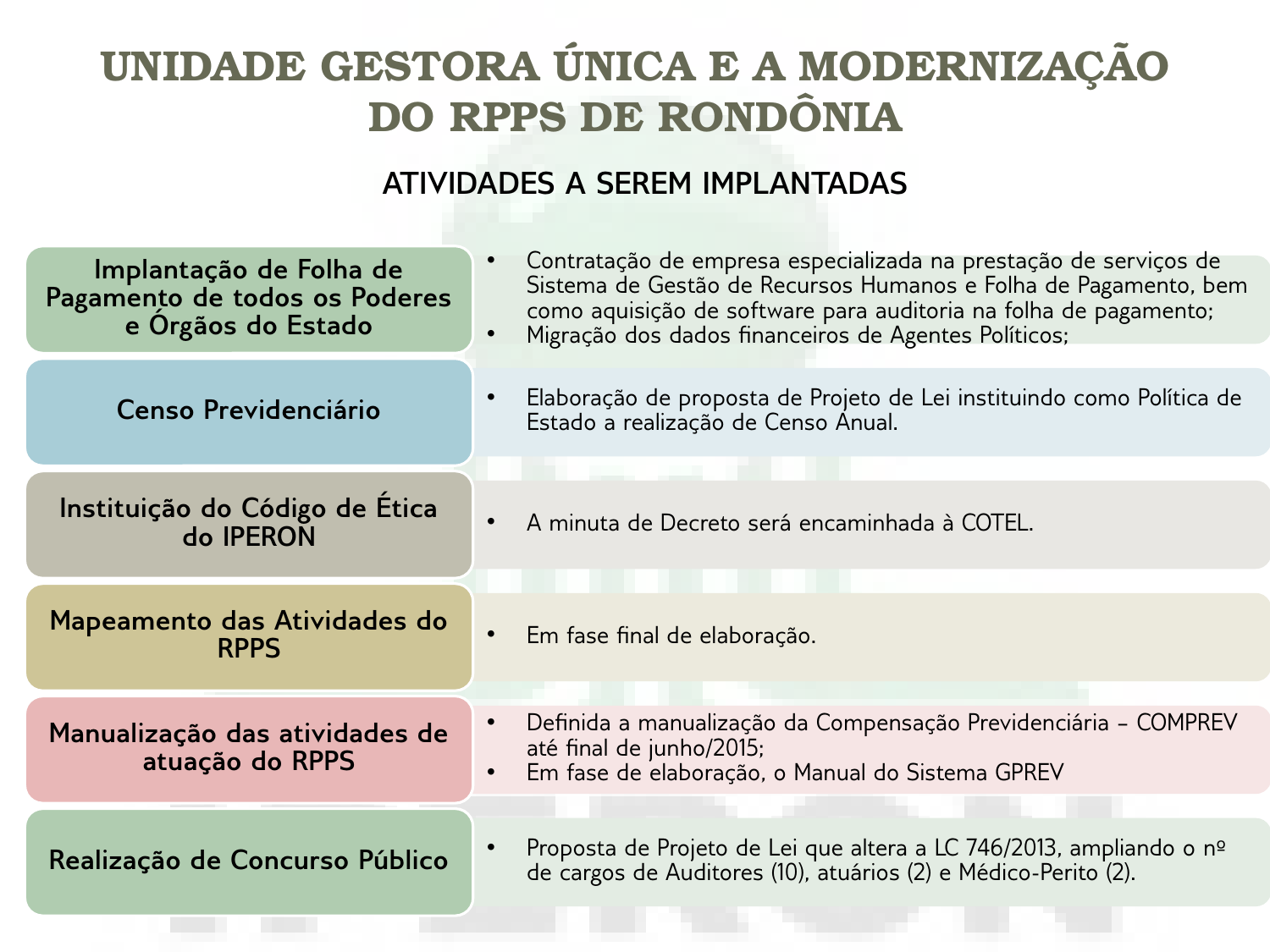

# UNIDADE GESTORA ÚNICA E A MODERNIZAÇÃO DO RPPS DE RONDÔNIA
 ATIVIDADES A SEREM IMPLANTADAS
Implantação de Folha de Pagamento de todos os Poderes e Órgãos do Estado
Contratação de empresa especializada na prestação de serviços de Sistema de Gestão de Recursos Humanos e Folha de Pagamento, bem como aquisição de software para auditoria na folha de pagamento;
Manualização das atividades de atuação do RPPS
Definida a manualização da Compensação Previdenciária – COMPREV até final de junho/2015;
Instituição do Código de Ética do IPERON
Censo Previdenciário
Elaboração de proposta de Projeto de Lei instituindo como Política de Estado a realização de Censo Anual.
A minuta de Decreto será encaminhada à COTEL.
Mapeamento das Atividades do RPPS
Em fase final de elaboração.
Realização de Concurso Público
Migração dos dados financeiros de Agentes Políticos;
Em fase de elaboração, o Manual do Sistema GPREV
Proposta de Projeto de Lei que altera a LC 746/2013, ampliando o nº  de cargos de Auditores (10), atuários (2) e Médico-Perito (2).